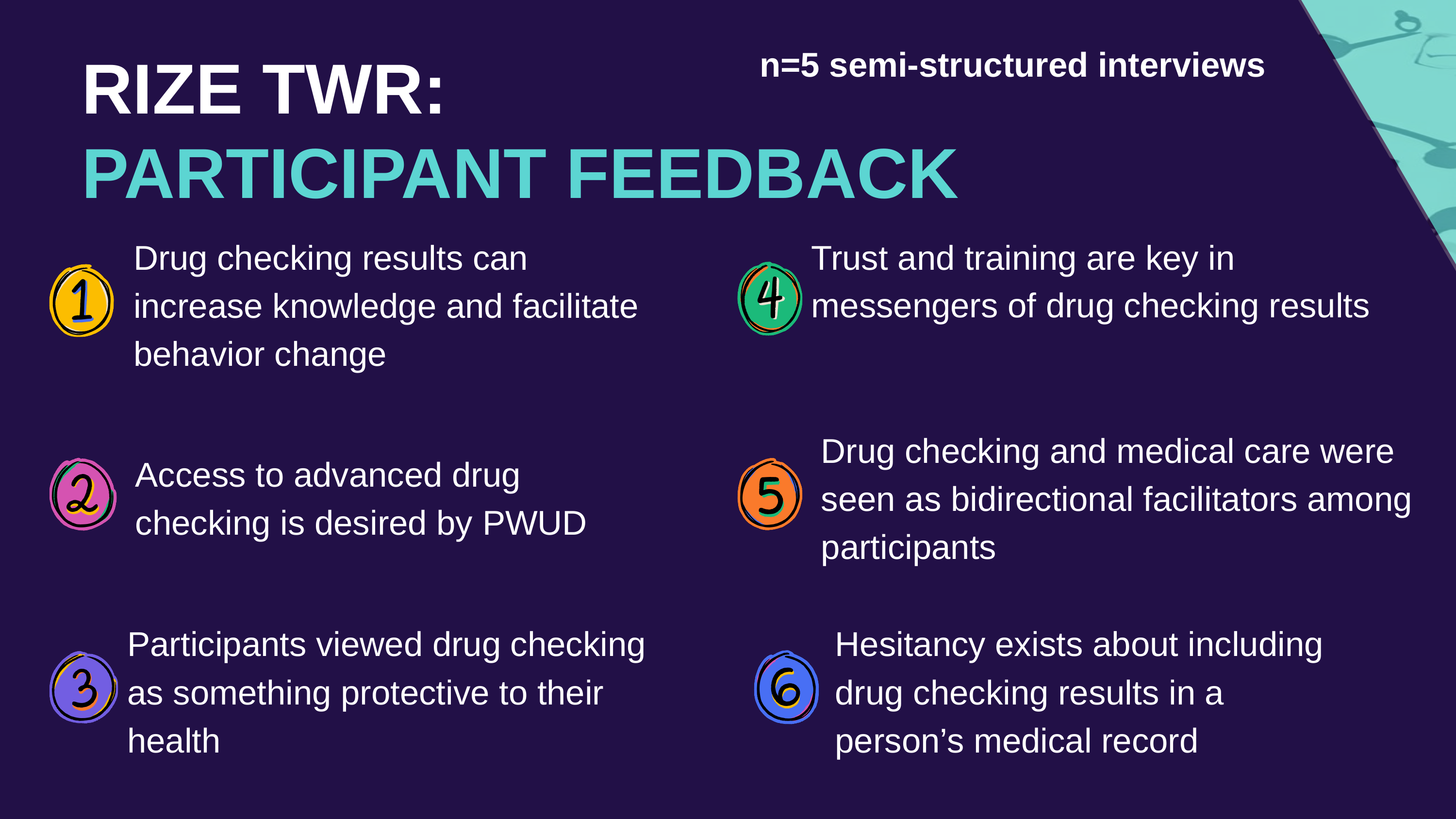

n=5 semi-structured interviews
RIZE TWR:
PARTICIPANT FEEDBACK
Drug checking results can increase knowledge and facilitate behavior change

Trust and training are key in messengers of drug checking results

Drug checking and medical care were seen as bidirectional facilitators among participants

Access to advanced drug checking is desired by PWUD

Hesitancy exists about including drug checking results in a person’s medical record

Participants viewed drug checking as something protective to their health